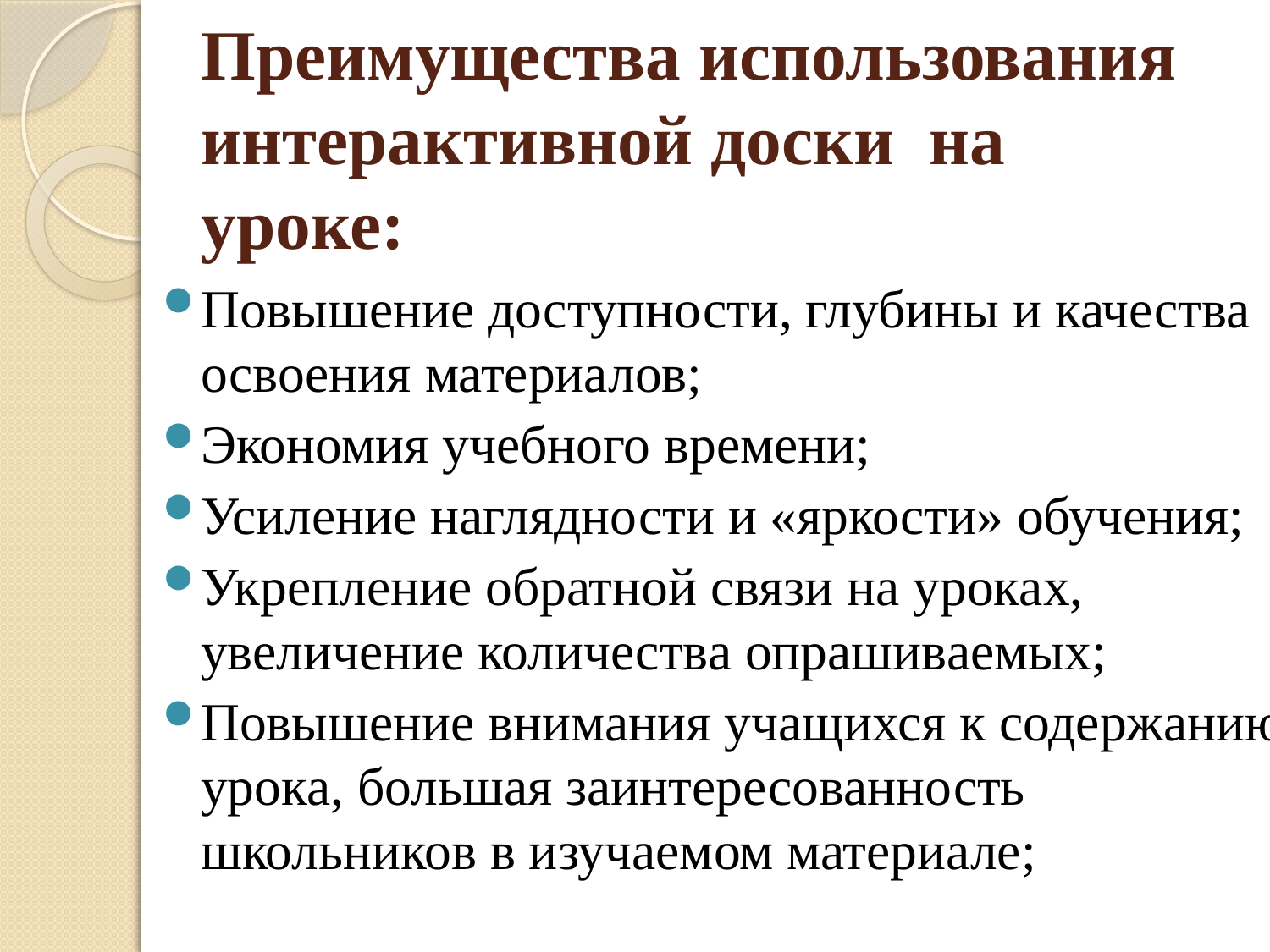

# Преимущества использования интерактивной доски  на уроке:
Повышение доступности, глубины и качества освоения материалов;
Экономия учебного времени;
Усиление наглядности и «яркости» обучения;
Укрепление обратной связи на уроках, увеличение количества опрашиваемых;
Повышение внимания учащихся к содержанию урока, большая заинтересованность школьников в изучаемом материале;